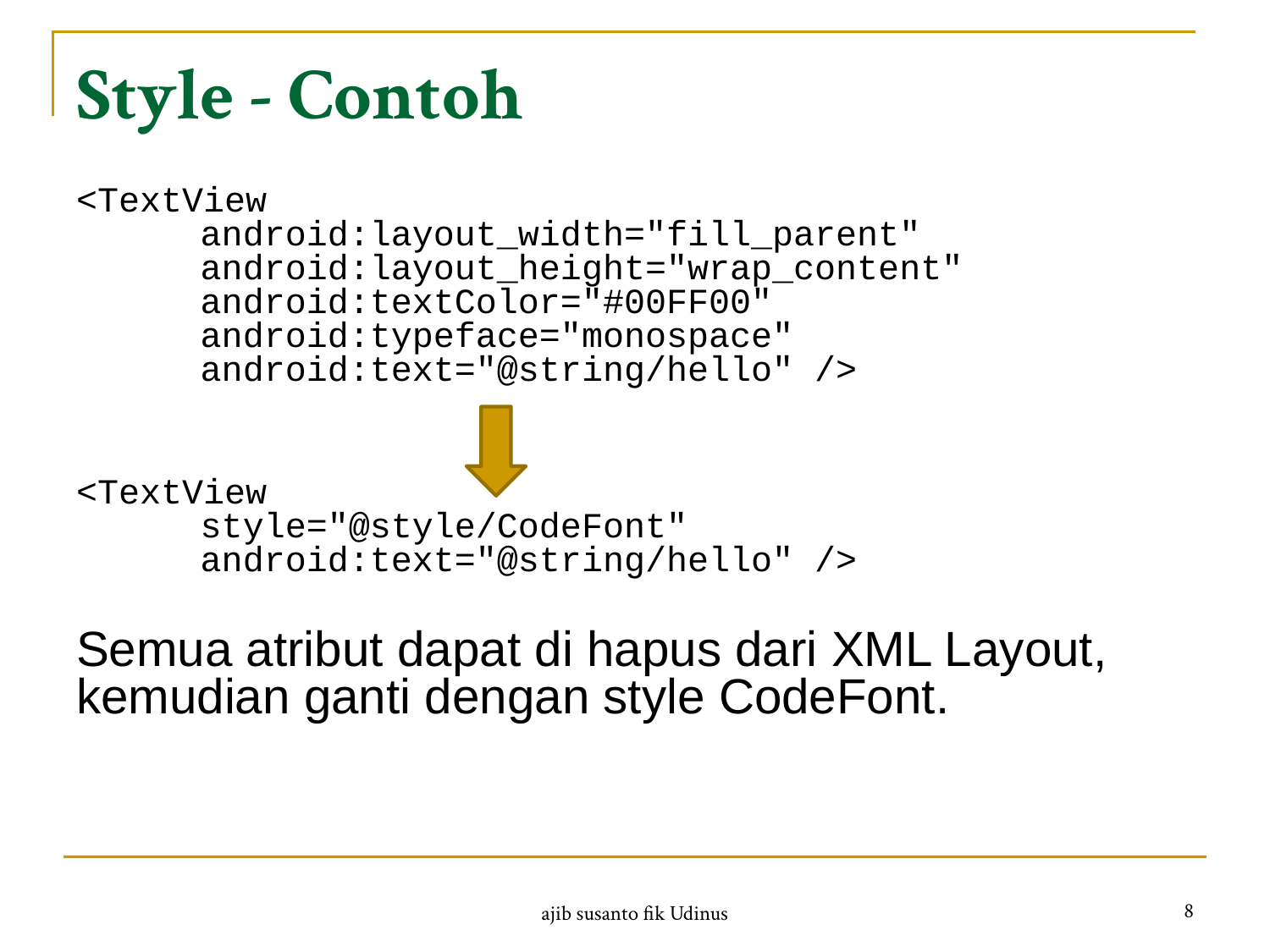

# Style - Contoh
<TextView
    android:layout_width="fill_parent"
    android:layout_height="wrap_content"
    android:textColor="#00FF00"
    android:typeface="monospace"
    android:text="@string/hello" />

<TextView
    style="@style/CodeFont"
    android:text="@string/hello" />

Semua atribut dapat di hapus dari XML Layout, kemudian ganti dengan style CodeFont.

8
ajib susanto fik Udinus